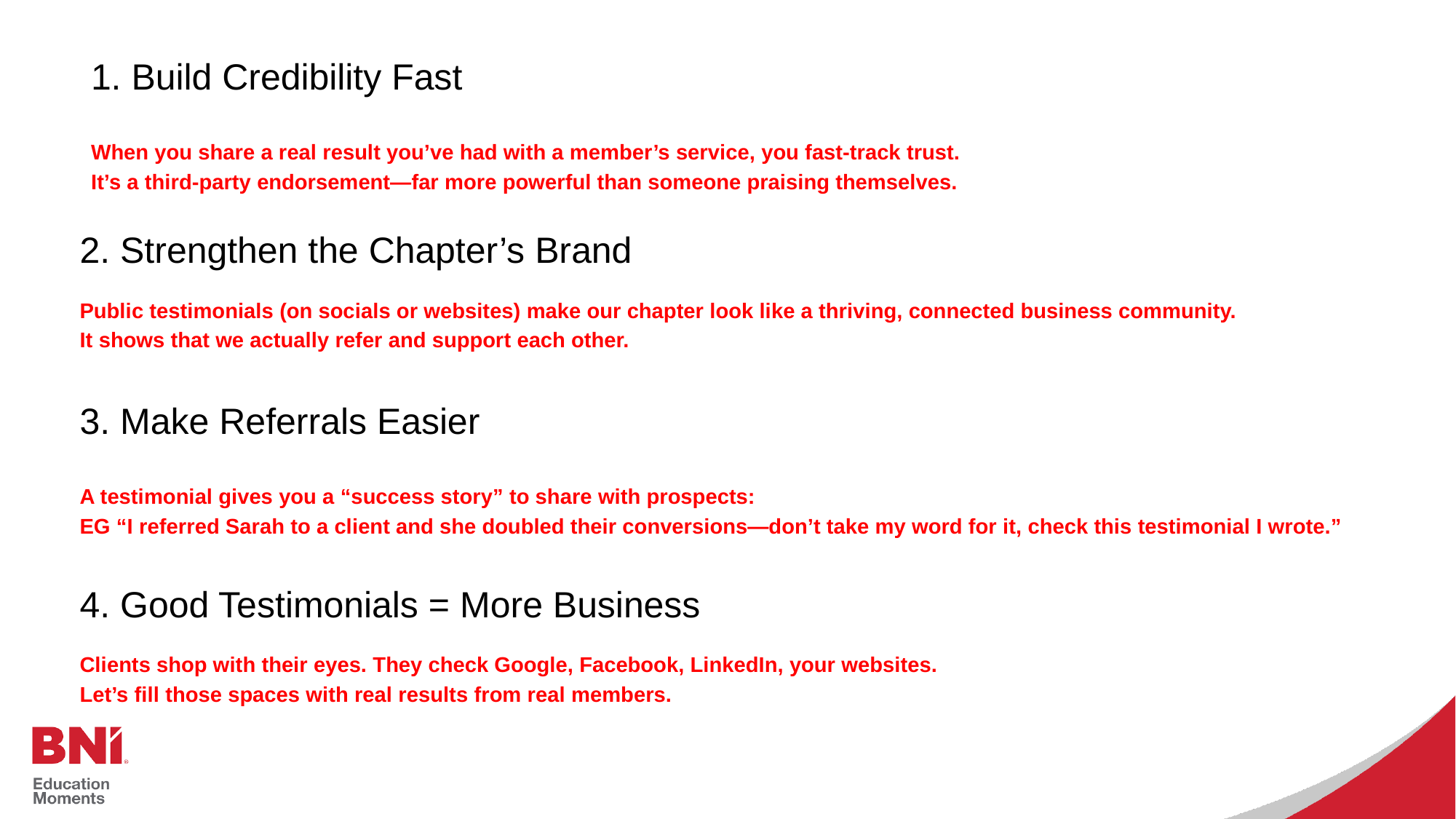

1. Build Credibility Fast

When you share a real result you’ve had with a member’s service, you fast-track trust.
It’s a third-party endorsement—far more powerful than someone praising themselves.
2. Strengthen the Chapter’s Brand

Public testimonials (on socials or websites) make our chapter look like a thriving, connected business community.
It shows that we actually refer and support each other.

3. Make Referrals Easier

A testimonial gives you a “success story” to share with prospects:
EG “I referred Sarah to a client and she doubled their conversions—don’t take my word for it, check this testimonial I wrote.”

4. Good Testimonials = More Business

Clients shop with their eyes. They check Google, Facebook, LinkedIn, your websites.
Let’s fill those spaces with real results from real members.